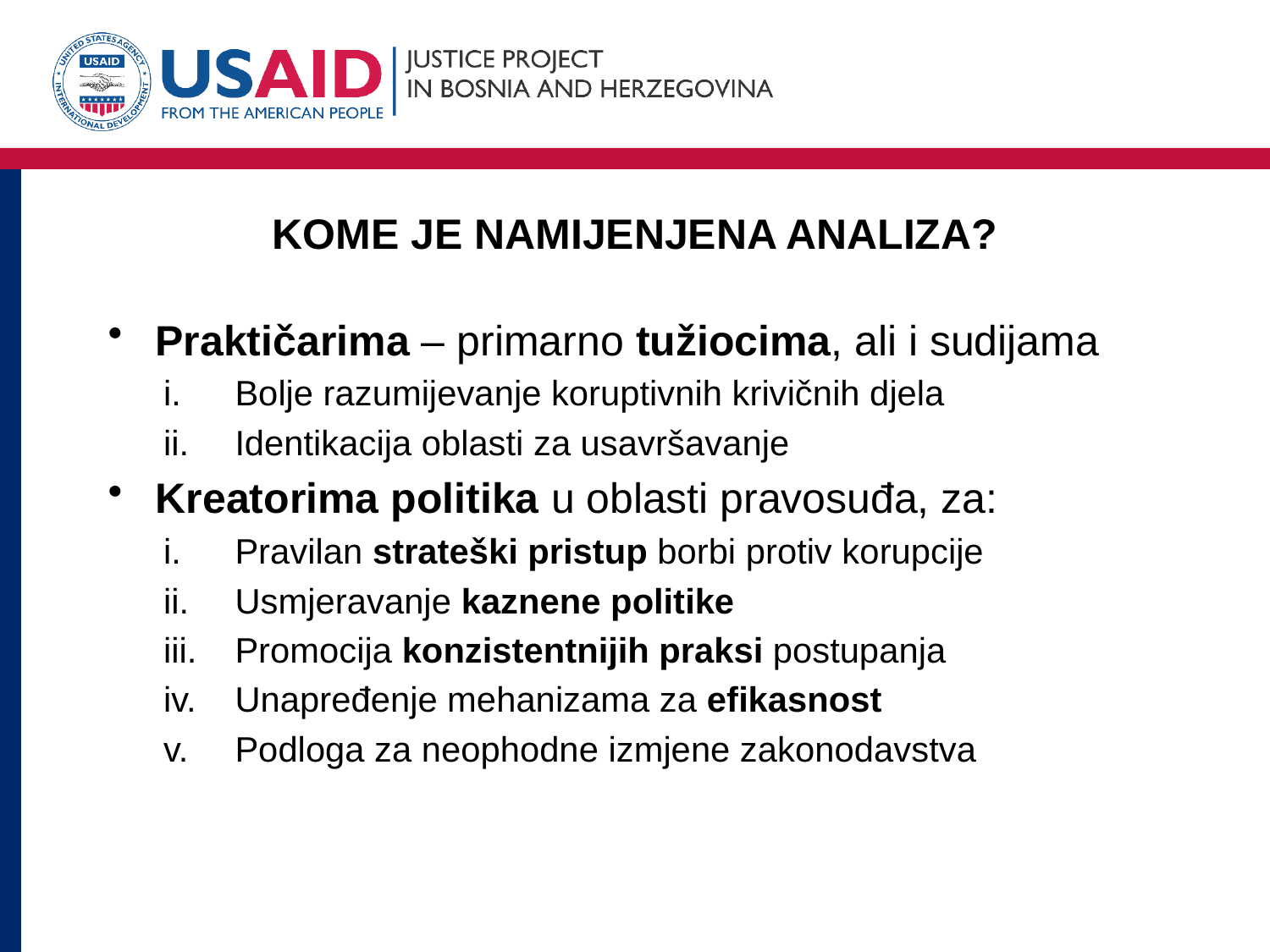

# KOME JE NAMIJENJENA ANALIZA?
Praktičarima – primarno tužiocima, ali i sudijama
Bolje razumijevanje koruptivnih krivičnih djela
Identikacija oblasti za usavršavanje
Kreatorima politika u oblasti pravosuđa, za:
Pravilan strateški pristup borbi protiv korupcije
Usmjeravanje kaznene politike
Promocija konzistentnijih praksi postupanja
Unapređenje mehanizama za efikasnost
Podloga za neophodne izmjene zakonodavstva